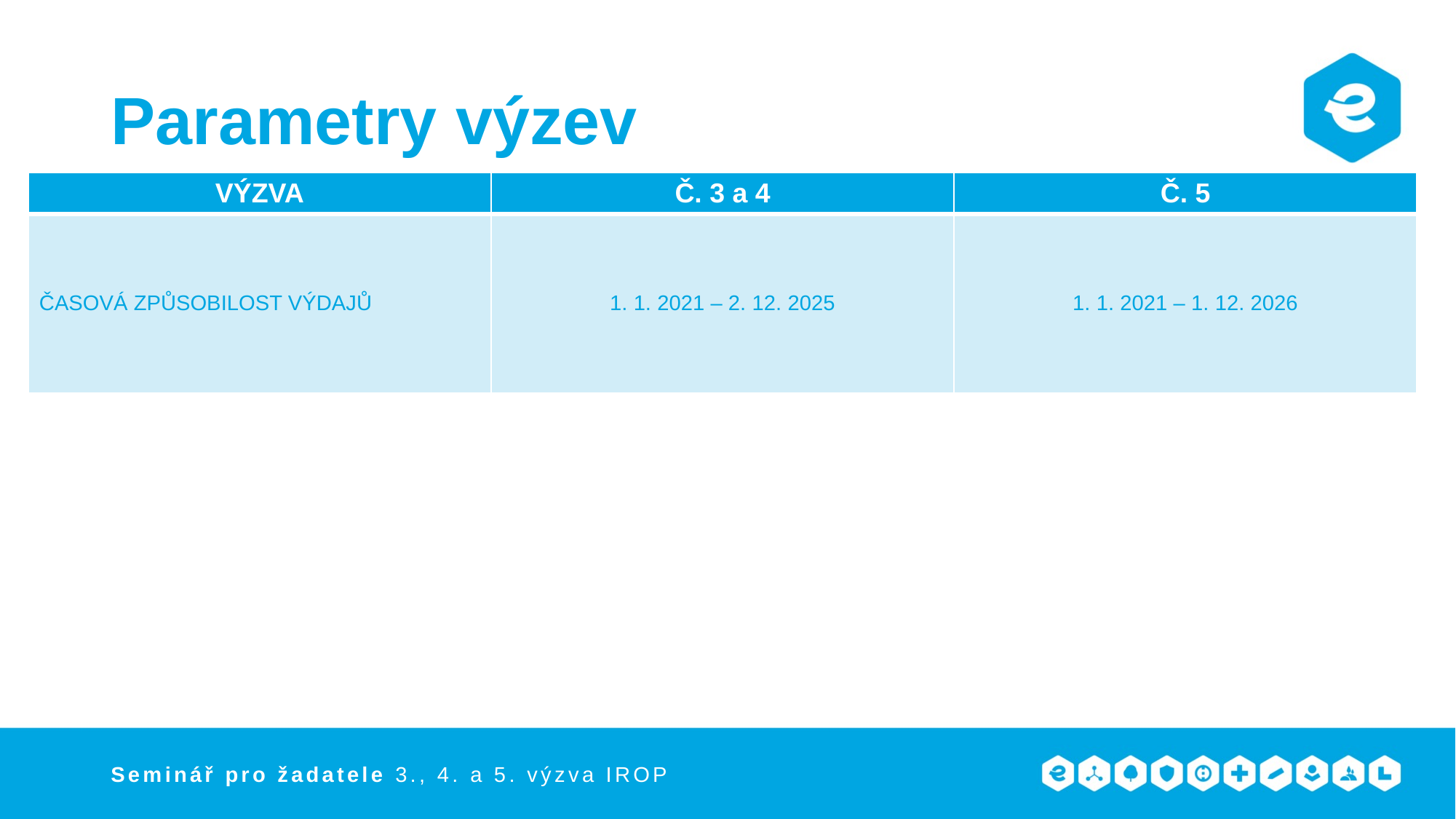

# Parametry výzev
| VÝZVA | Č. 3 a 4 | Č. 5 |
| --- | --- | --- |
| Časová způsobilost výdajů | 1. 1. 2021 – 2. 12. 2025 | 1. 1. 2021 – 1. 12. 2026 |
Seminář pro žadatele 3., 4. a 5. výzva IROP